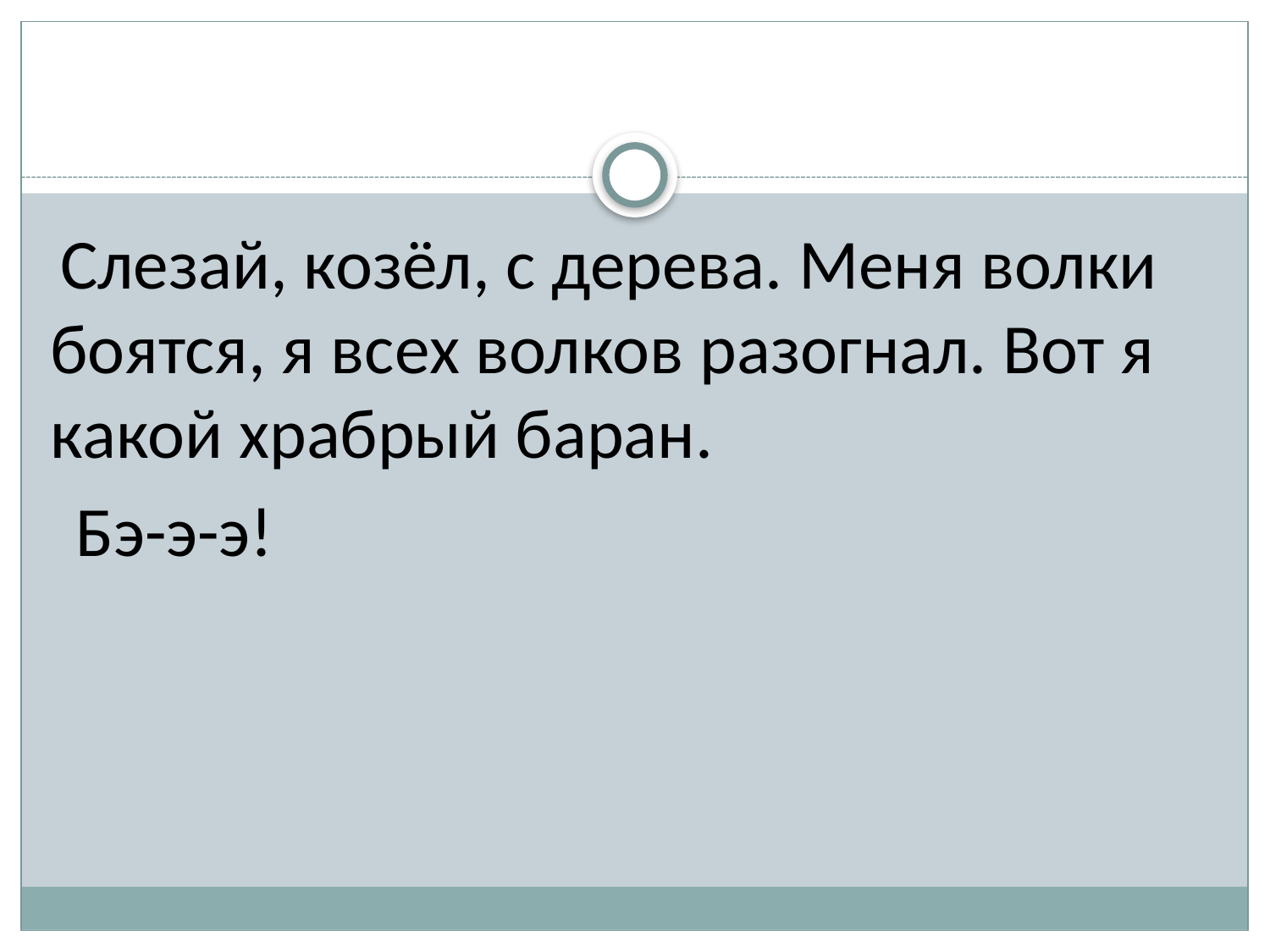

Слезай, козёл, с дерева. Меня волки боятся, я всех волков разогнал. Вот я какой храбрый баран.
    Бэ-э-э!